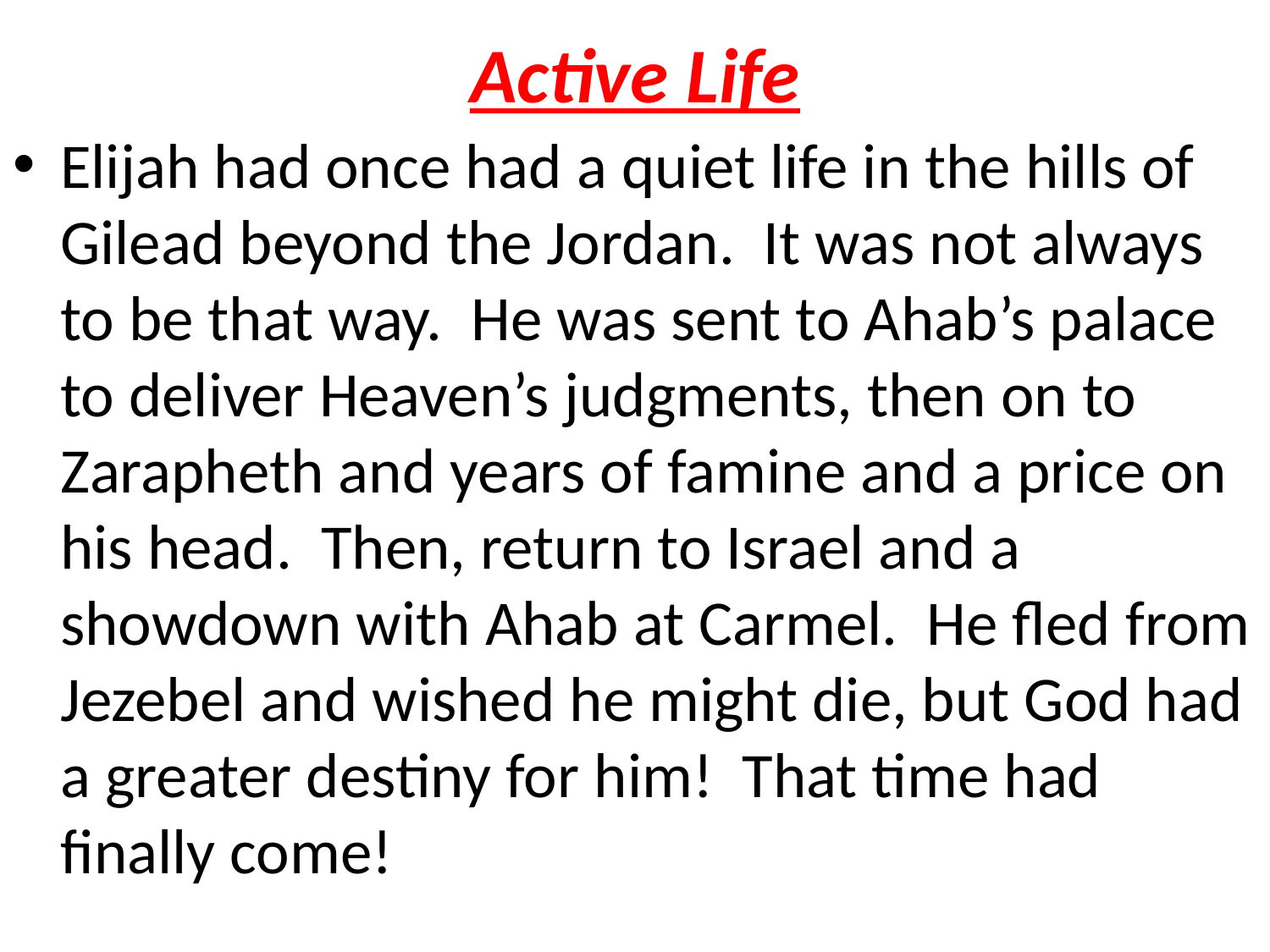

# Active Life
Elijah had once had a quiet life in the hills of Gilead beyond the Jordan.  It was not always to be that way.  He was sent to Ahab’s palace to deliver Heaven’s judgments, then on to Zarapheth and years of famine and a price on his head.  Then, return to Israel and a showdown with Ahab at Carmel.  He fled from Jezebel and wished he might die, but God had a greater destiny for him!  That time had finally come!